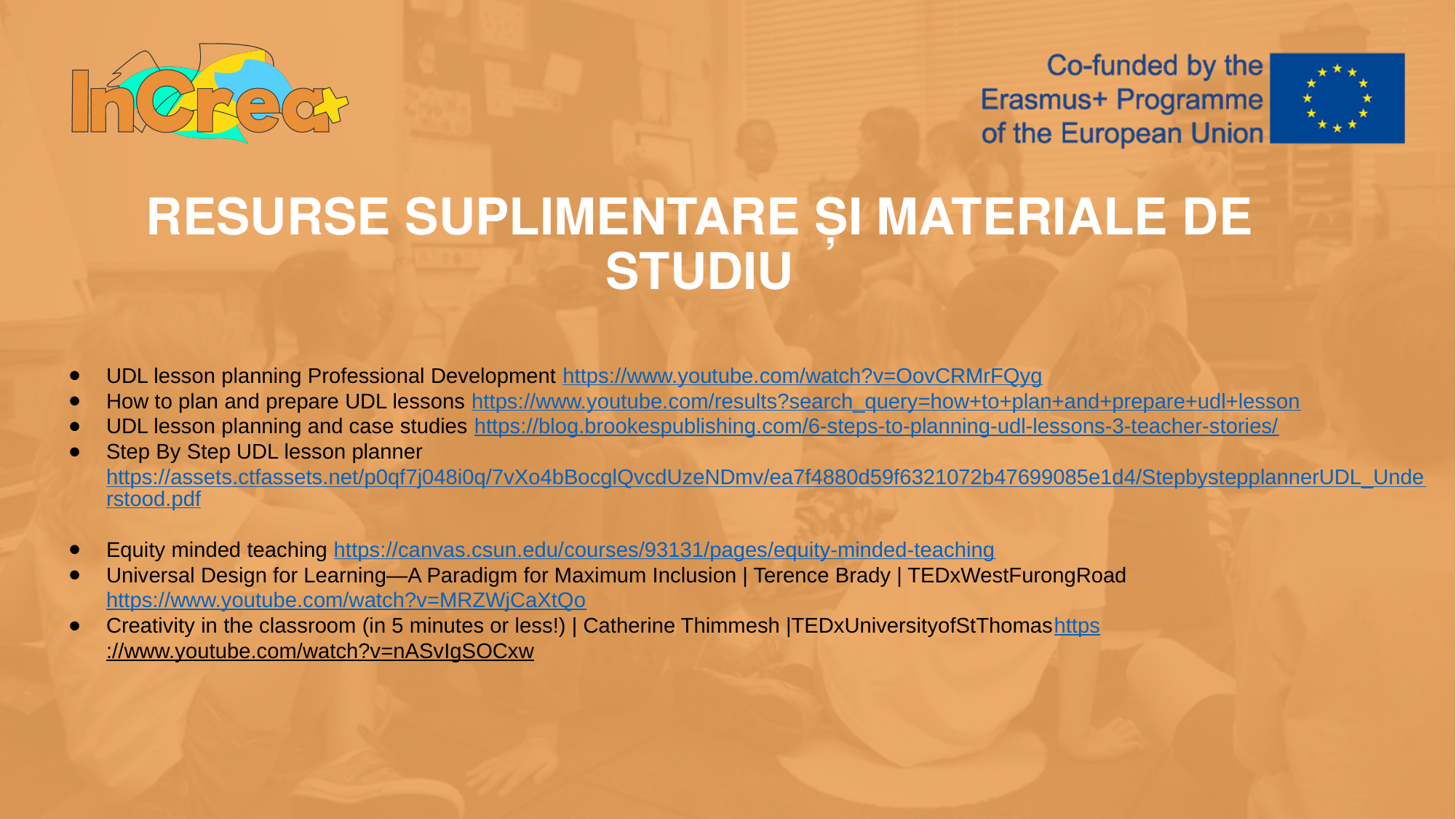

RESURSE SUPLIMENTARE ȘI MATERIALE DE STUDIU
UDL lesson planning Professional Development https://www.youtube.com/watch?v=OovCRMrFQyg
How to plan and prepare UDL lessons https://www.youtube.com/results?search_query=how+to+plan+and+prepare+udl+lesson
UDL lesson planning and case studies https://blog.brookespublishing.com/6-steps-to-planning-udl-lessons-3-teacher-stories/
Step By Step UDL lesson planner https://assets.ctfassets.net/p0qf7j048i0q/7vXo4bBocglQvcdUzeNDmv/ea7f4880d59f6321072b47699085e1d4/StepbystepplannerUDL_Understood.pdf
Equity minded teaching https://canvas.csun.edu/courses/93131/pages/equity-minded-teaching
Universal Design for Learning—A Paradigm for Maximum Inclusion | Terence Brady | TEDxWestFurongRoad https://www.youtube.com/watch?v=MRZWjCaXtQo
Creativity in the classroom (in 5 minutes or less!) | Catherine Thimmesh |TEDxUniversityofStThomashttps://www.youtube.com/watch?v=nASvIgSOCxw